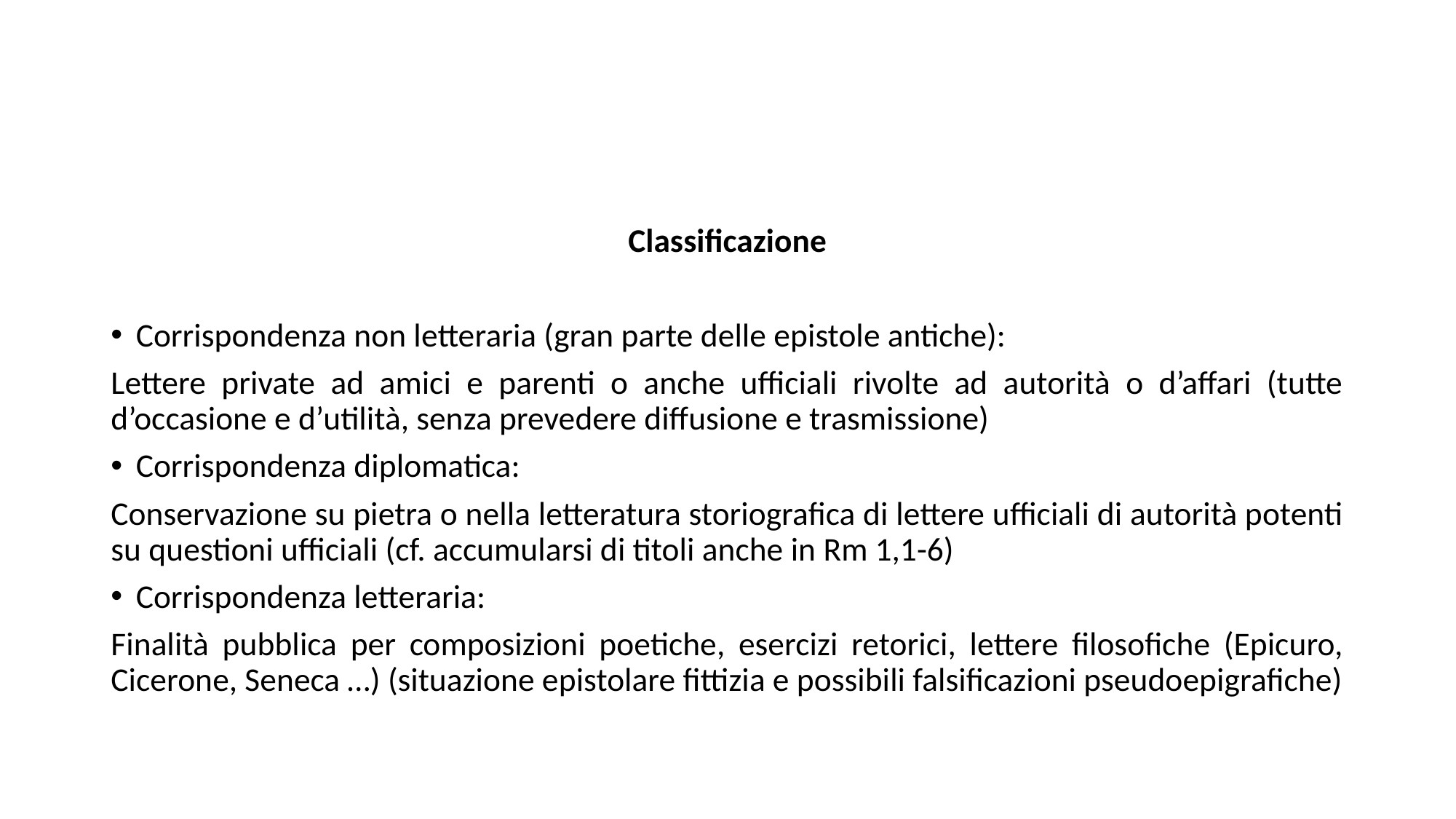

#
Classificazione

Corrispondenza non letteraria (gran parte delle epistole antiche):
Lettere private ad amici e parenti o anche ufficiali rivolte ad autorità o d’affari (tutte d’occasione e d’utilità, senza prevedere diffusione e trasmissione)
Corrispondenza diplomatica:
Conservazione su pietra o nella letteratura storiografica di lettere ufficiali di autorità potenti su questioni ufficiali (cf. accumularsi di titoli anche in Rm 1,1-6)
Corrispondenza letteraria:
Finalità pubblica per composizioni poetiche, esercizi retorici, lettere filosofiche (Epicuro, Cicerone, Seneca …) (situazione epistolare fittizia e possibili falsificazioni pseudoepigrafiche)